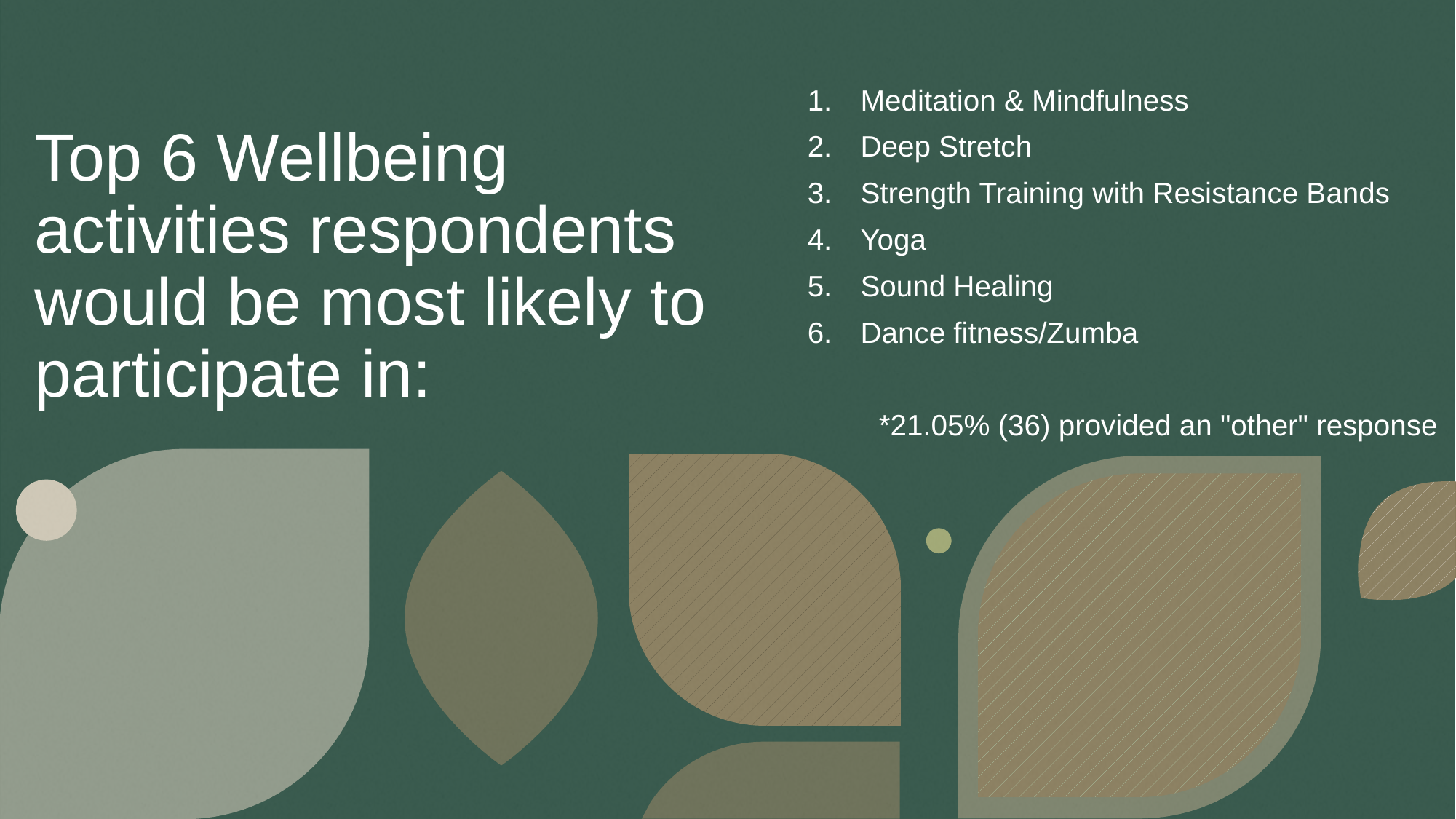

# Top 6 Wellbeing activities respondents would be most likely to participate in:
Meditation & Mindfulness
Deep Stretch
Strength Training with Resistance Bands
Yoga
Sound Healing
Dance fitness/Zumba

*21.05% (36) provided an "other" response